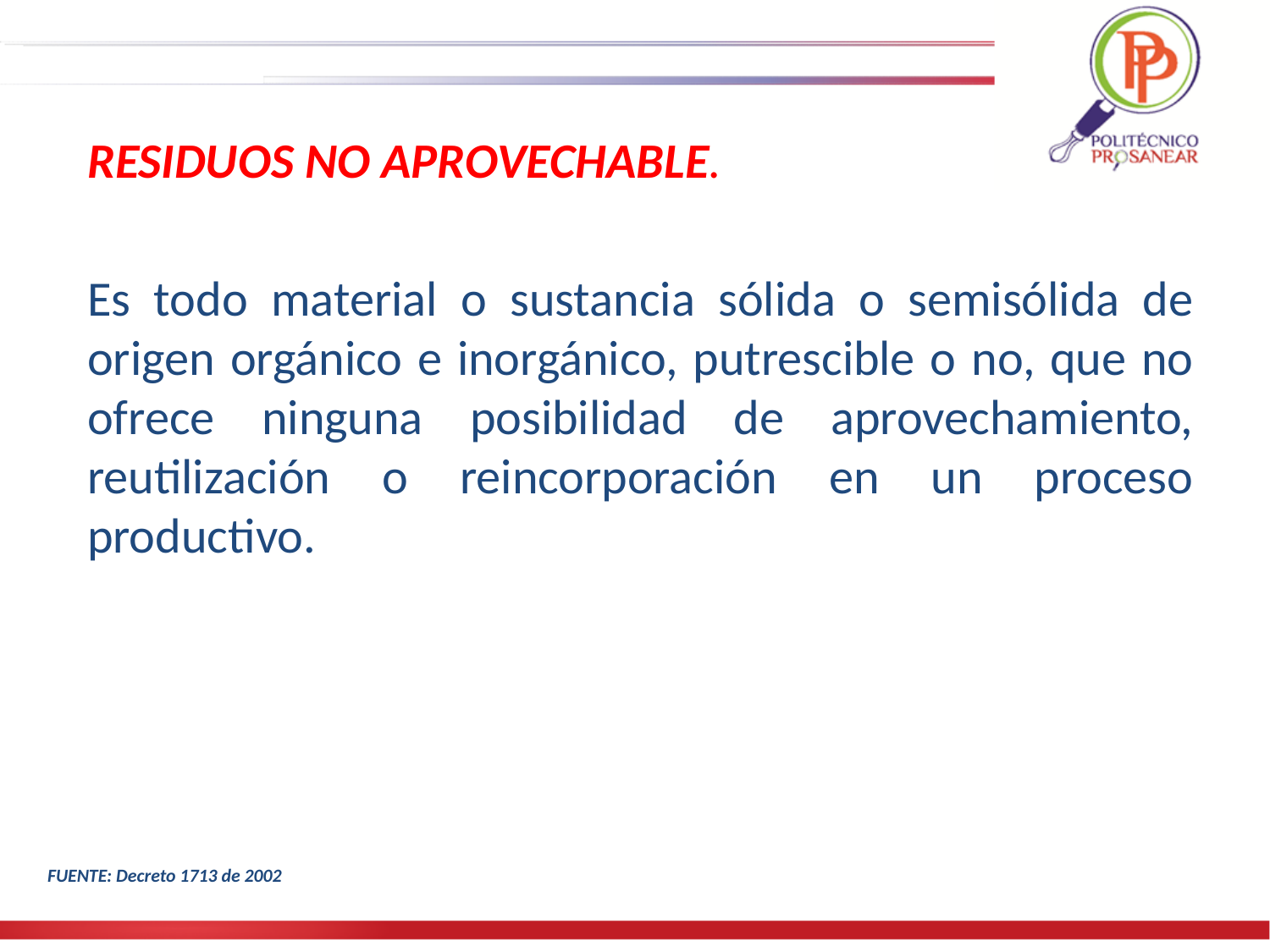

RESIDUOS NO APROVECHABLE.

Es todo material o sustancia sólida o semisólida de origen orgánico e inorgánico, putrescible o no, que no ofrece ninguna posibilidad de aprovechamiento, reutilización o reincorporación en un proceso productivo.

FUENTE: Decreto 1713 de 2002